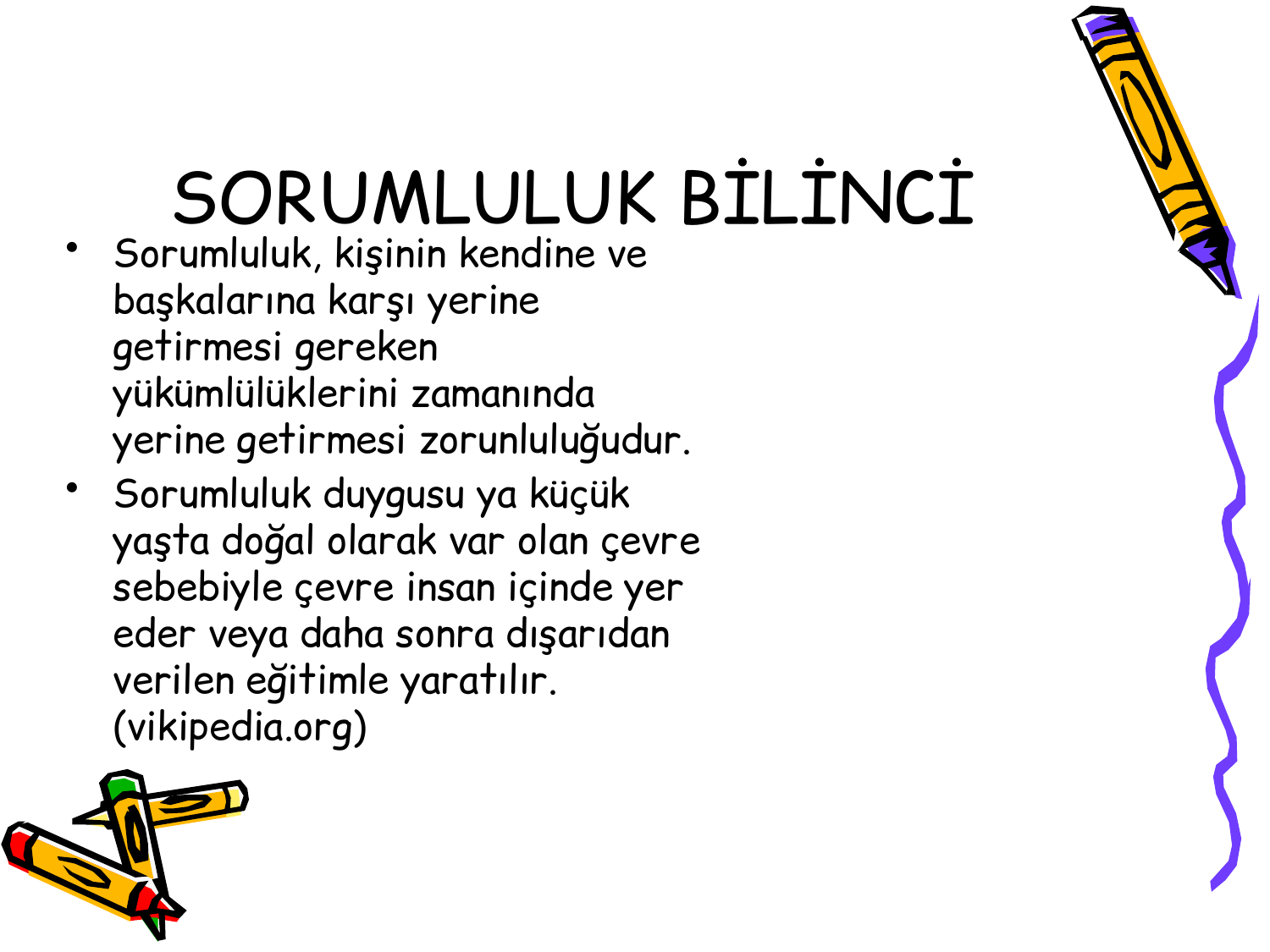

# SORUMLULUK BİLİNCİ
Sorumluluk, kişinin kendine ve başkalarına karşı yerine getirmesi gereken yükümlülüklerini zamanında yerine getirmesi zorunluluğudur.
Sorumluluk duygusu ya küçük yaşta doğal olarak var olan çevre sebebiyle çevre insan içinde yer eder veya daha sonra dışarıdan verilen eğitimle yaratılır.(vikipedia.org)